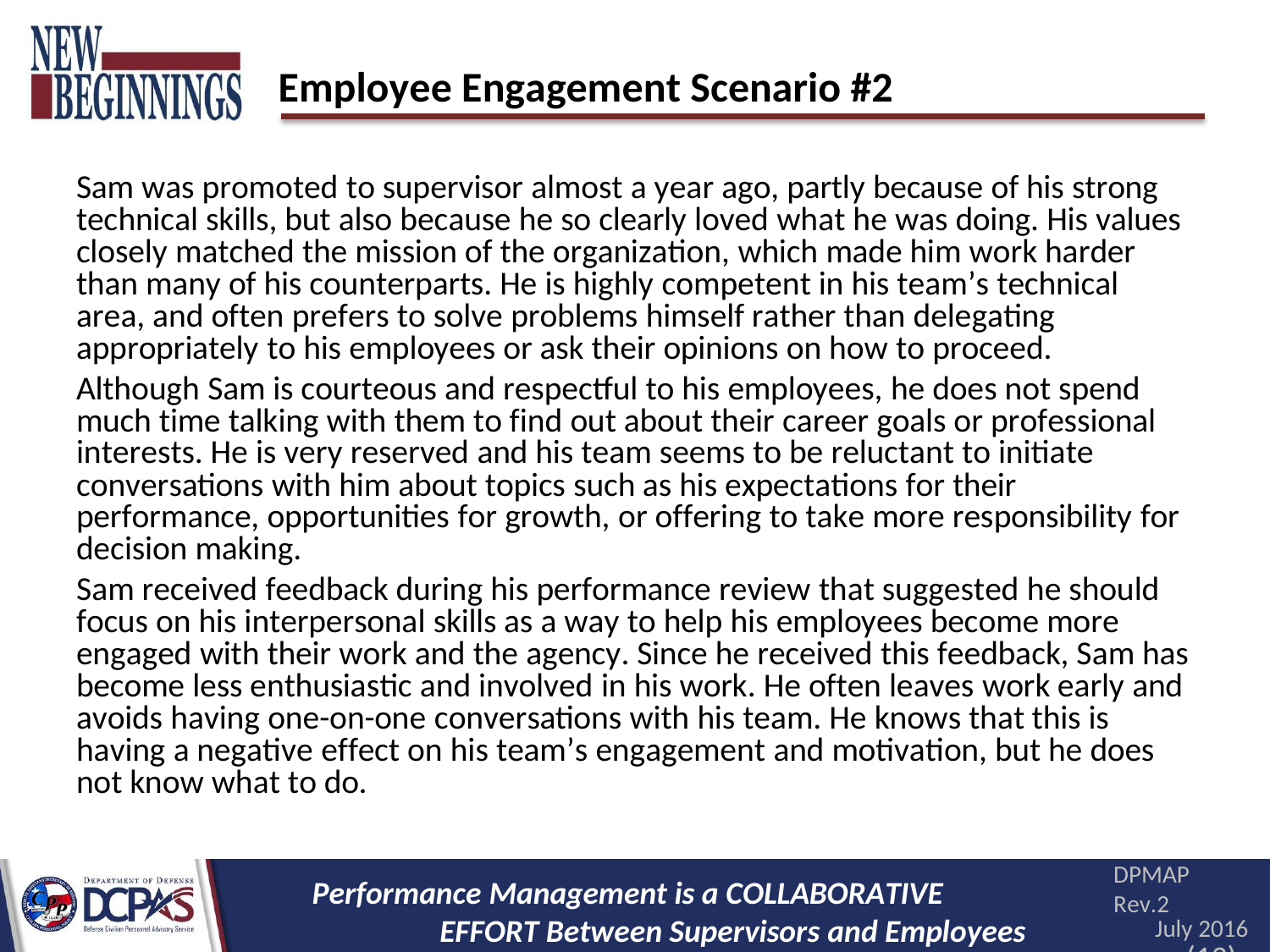

# Employee Engagement Scenario #2

Sam was promoted to supervisor almost a year ago, partly because of his strong technical skills, but also because he so clearly loved what he was doing. His values closely matched the mission of the organization, which made him work harder than many of his counterparts. He is highly competent in his team’s technical  area, and often prefers to solve problems himself rather than delegating appropriately to his employees or ask their opinions on how to proceed.
Although Sam is courteous and respectful to his employees, he does not spend much time talking with them to find out about their career goals or professional interests. He is very reserved and his team seems to be reluctant to initiate conversations with him about topics such as his expectations for their performance, opportunities for growth, or offering to take more responsibility for decision making.
Sam received feedback during his performance review that suggested he should focus on his interpersonal skills as a way to help his employees become more engaged with their work and the agency. Since he received this feedback, Sam has become less enthusiastic and involved in his work. He often leaves work early and avoids having one-on-one conversations with his team. He knows that this is having a negative effect on his team’s engagement and motivation, but he does not know what to do.
DPMAP Rev.2
July 2016
(13)
Performance Management is a COLLABORATIVE EFFORT Between Supervisors and Employees